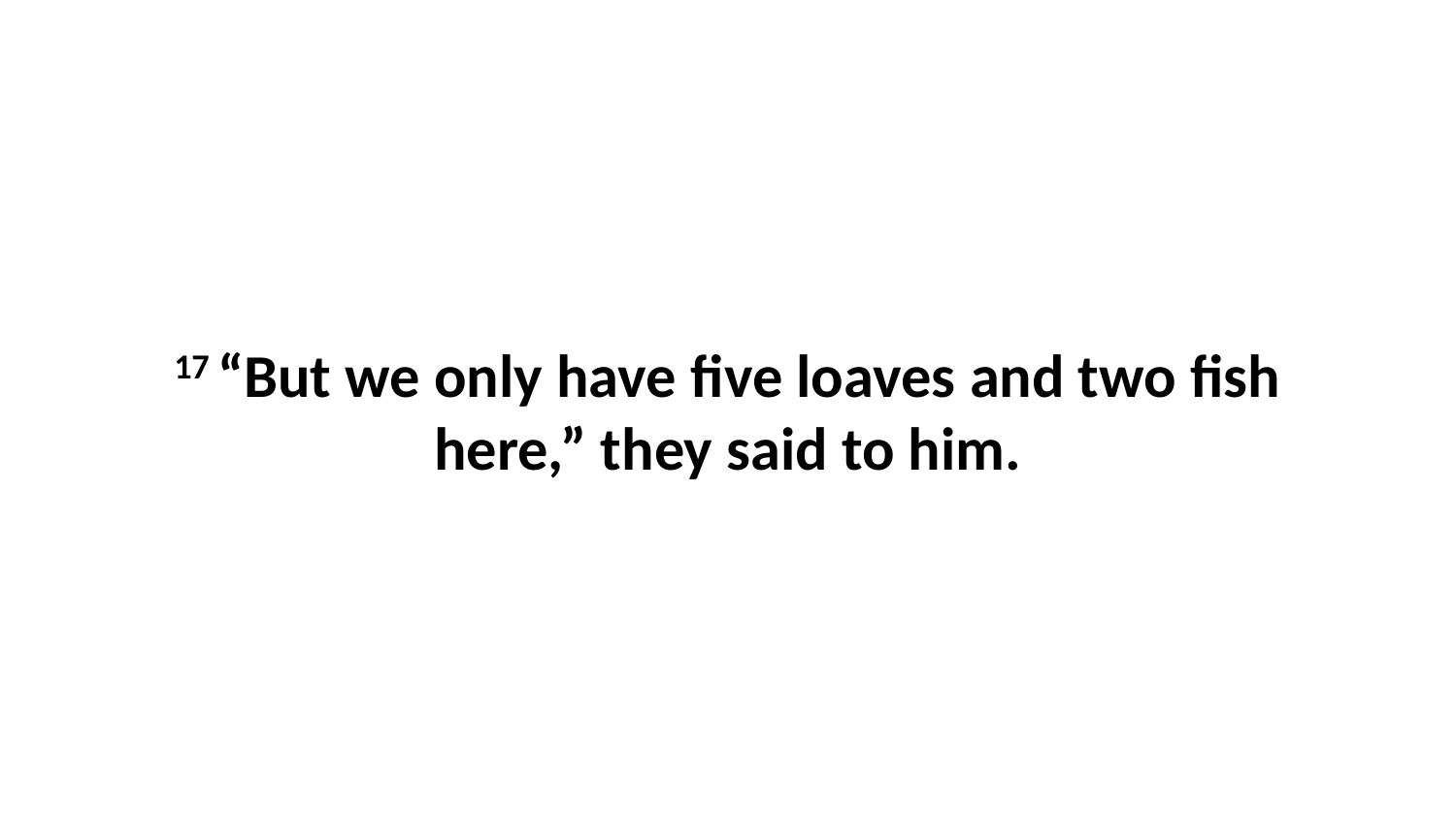

17 “But we only have five loaves and two fish here,” they said to him.